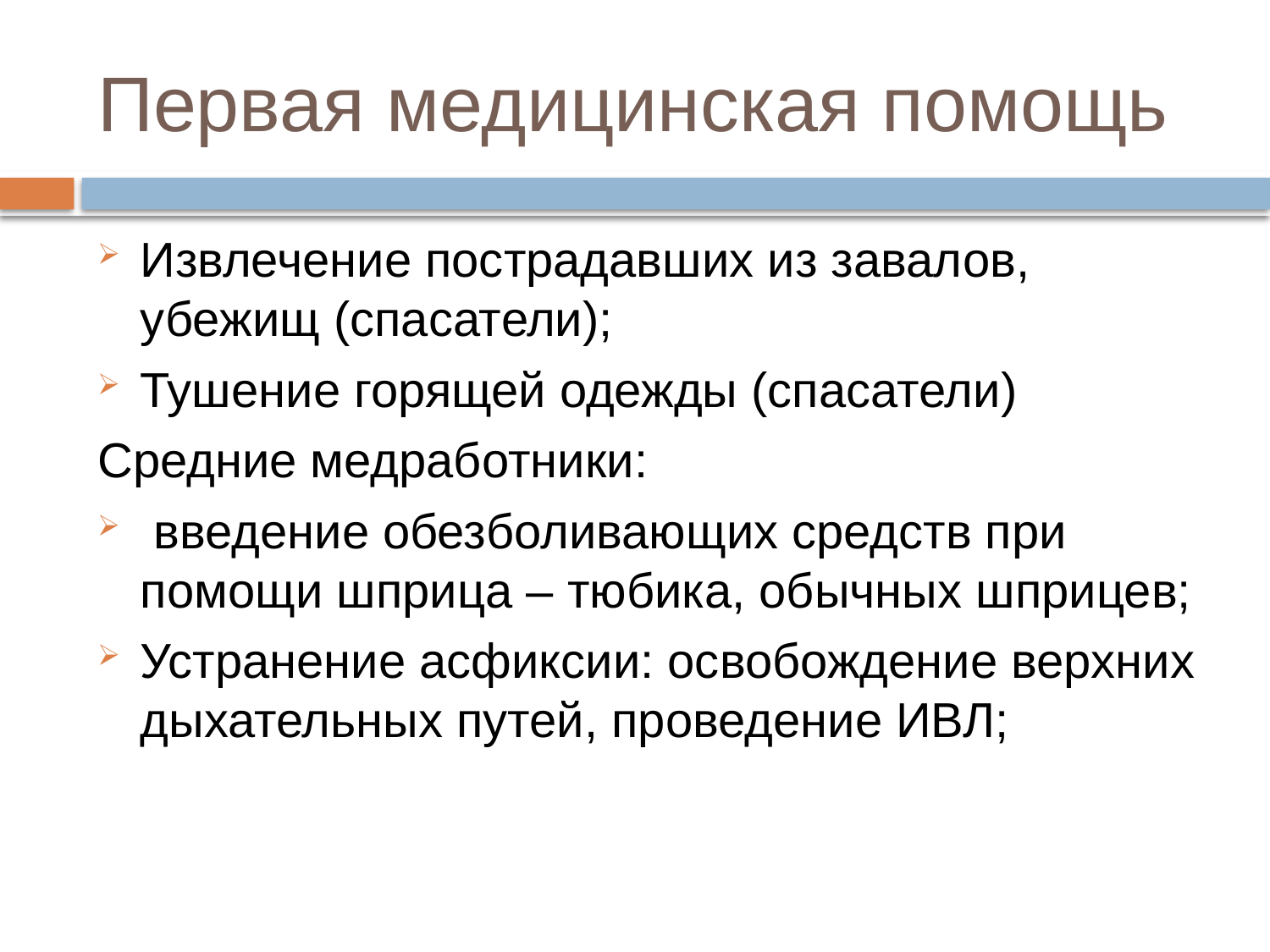

# Первая медицинская помощь
Извлечение пострадавших из завалов, убежищ (спасатели);
Тушение горящей одежды (спасатели)
Средние медработники:
 введение обезболивающих средств при помощи шприца – тюбика, обычных шприцев;
Устранение асфиксии: освобождение верхних дыхательных путей, проведение ИВЛ;